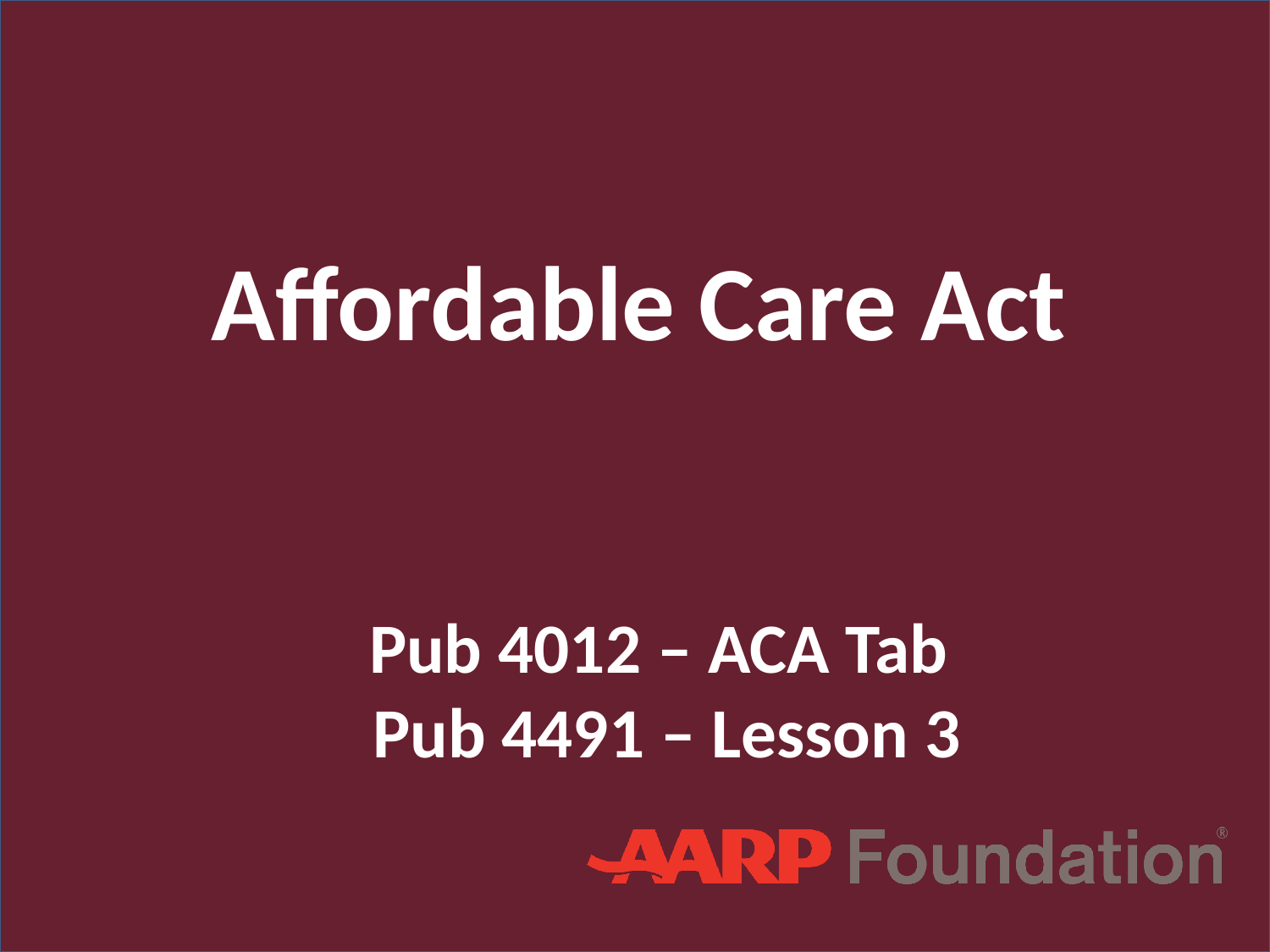

# Affordable Care Act
Pub 4012 – ACA Tab
Pub 4491 – Lesson 3